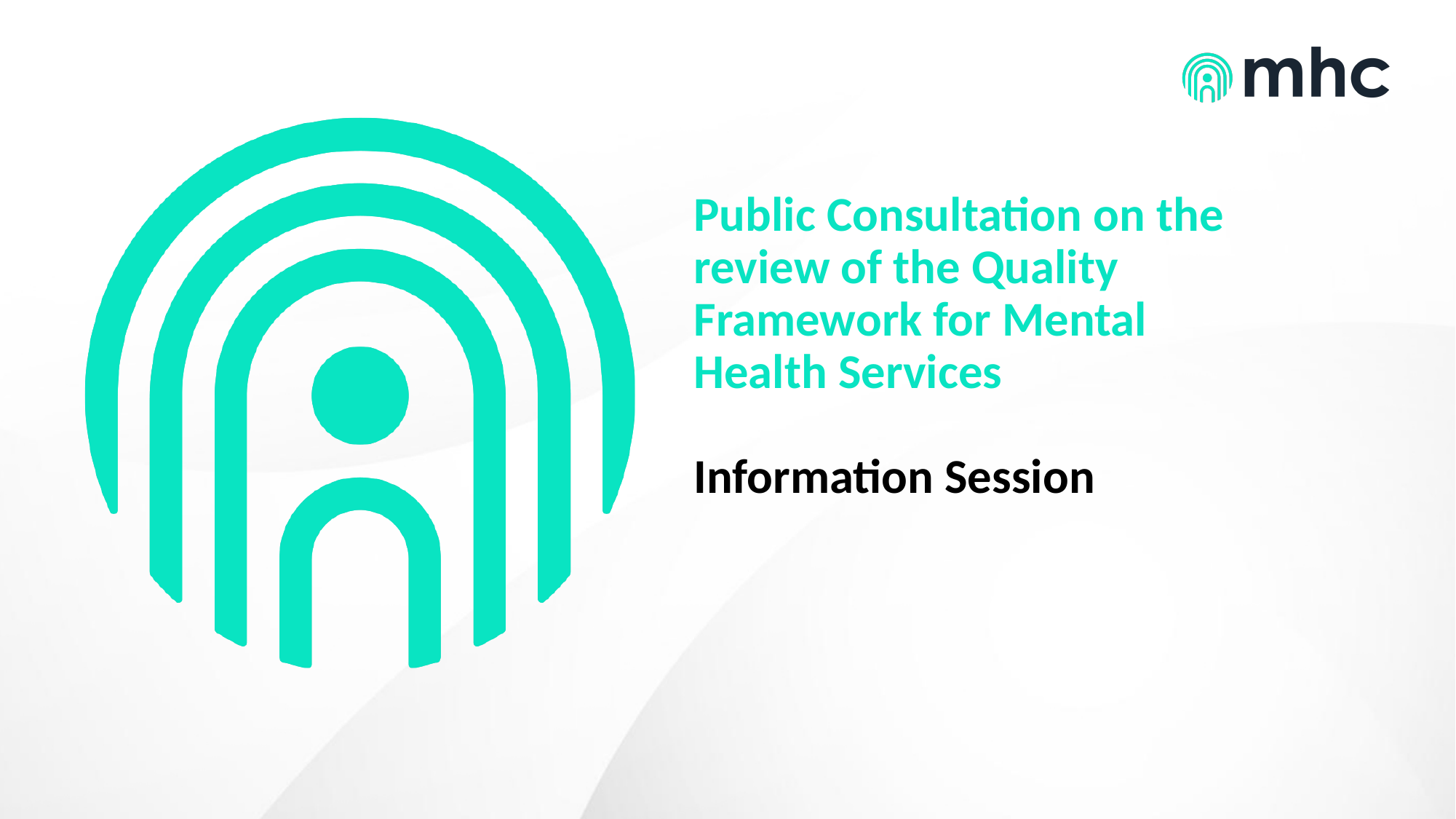

# Public Consultation on the review of the Quality Framework for Mental Health Services Information Session